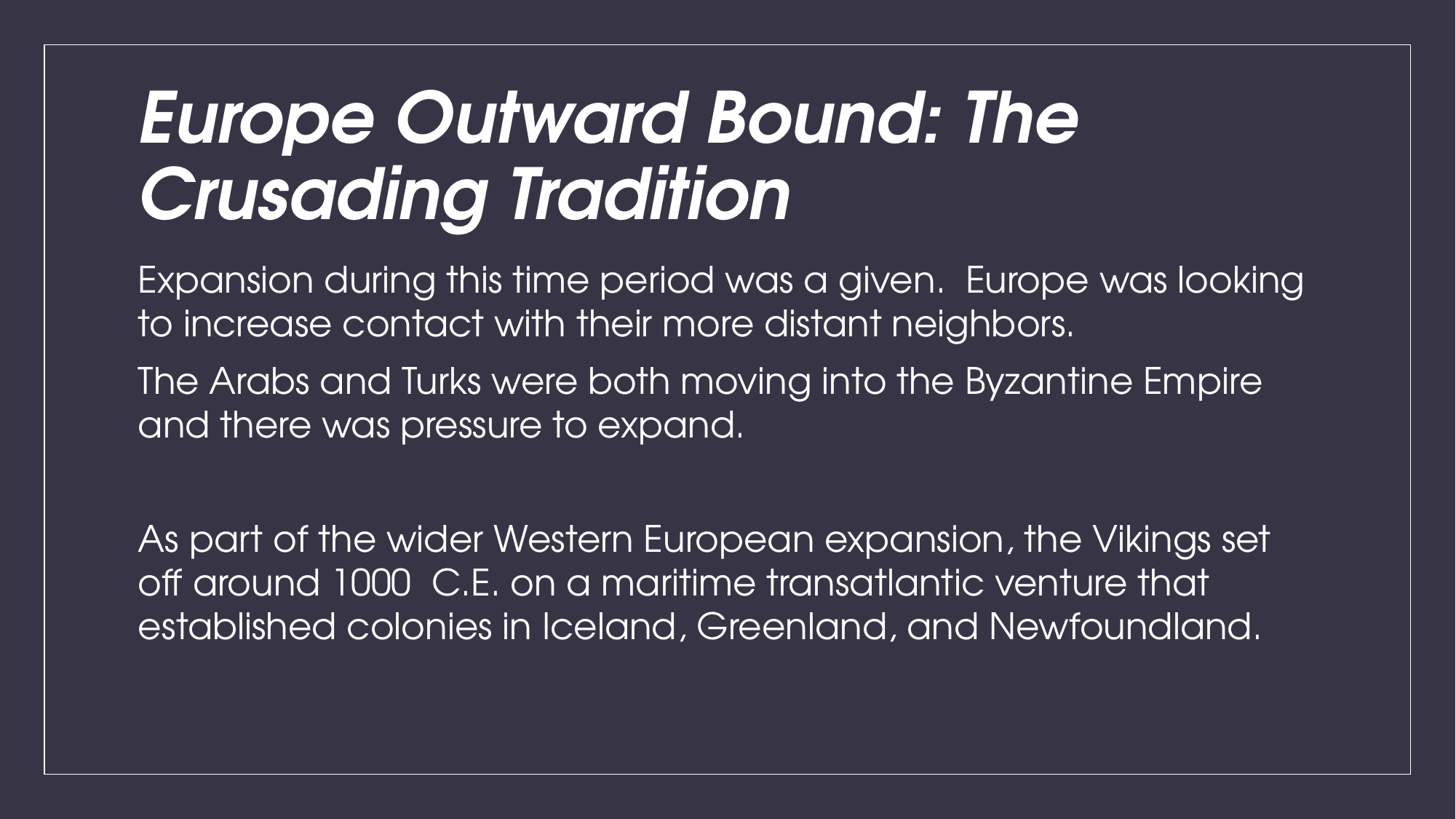

# Europe Outward Bound: The Crusading Tradition
Expansion during this time period was a given.  Europe was looking to increase contact with their more distant neighbors.
The Arabs and Turks were both moving into the Byzantine Empire and there was pressure to expand.

As part of the wider Western European expansion, the Vikings set off around 1000  C.E. on a maritime transatlantic venture that established colonies in Iceland, Greenland, and Newfoundland.